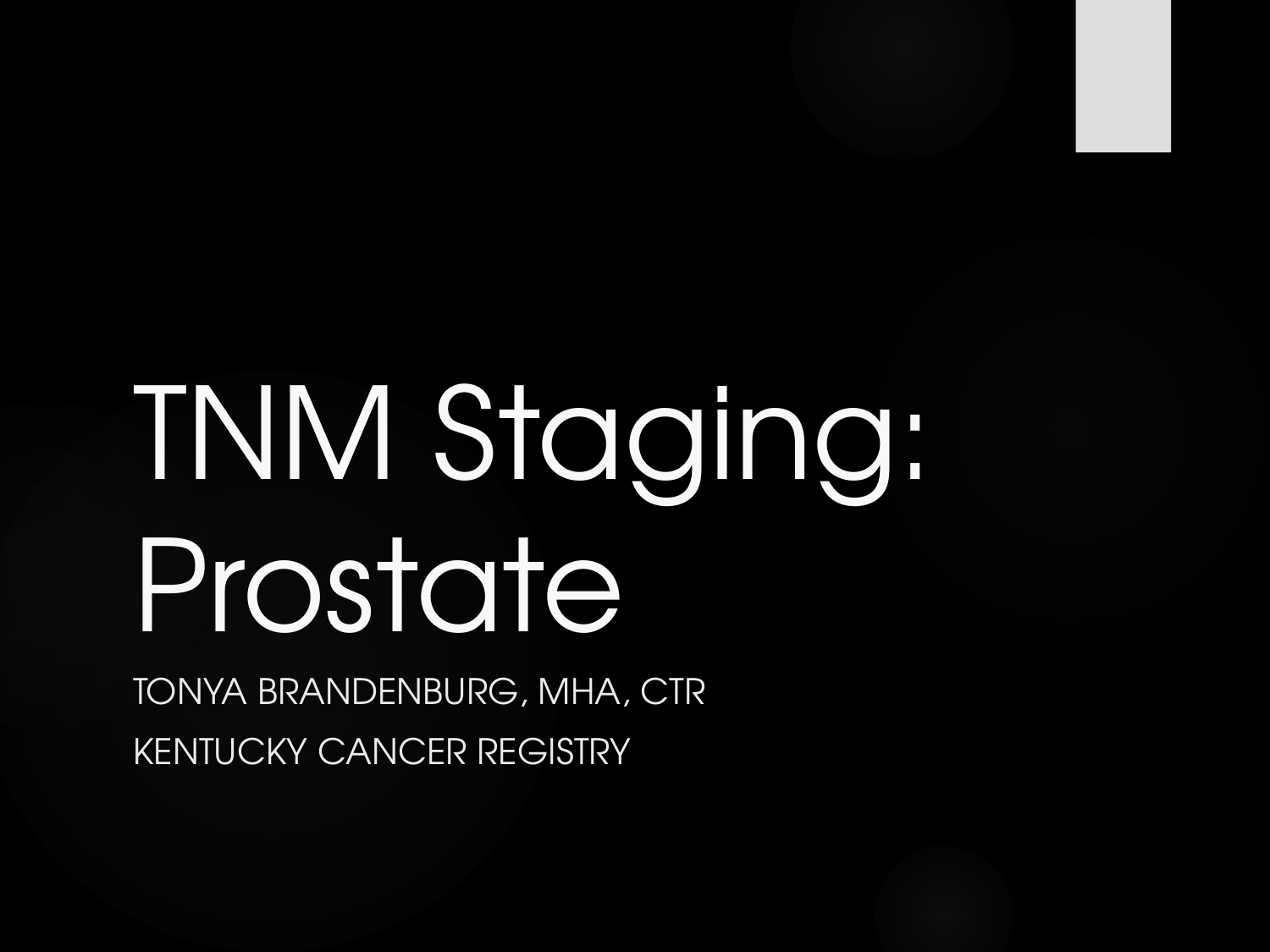

# TNM Staging: Prostate
Tonya Brandenburg, MHA, CTR
Kentucky Cancer Registry